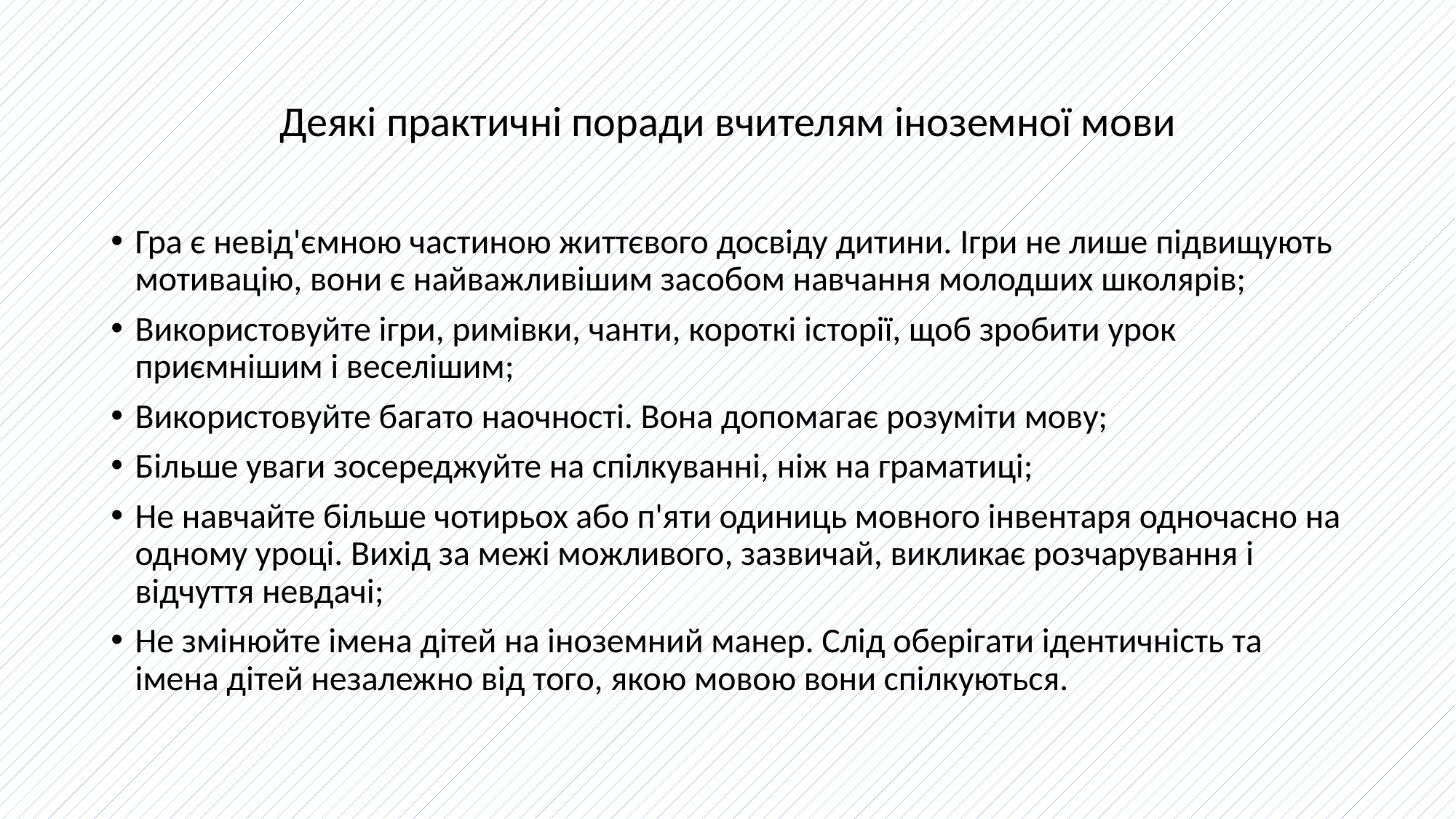

# Деякі практичні поради вчителям іноземної мови
Гра є невід'ємною частиною життєвого досвіду дитини. Ігри не лише підвищують мотивацію, вони є найважливішим засобом навчання молодших школярів;
Використовуйте ігри, римівки, чанти, короткі історії, щоб зробити урок приємнішим і веселішим;
Використовуйте багато наочності. Вона допомагає розуміти мову;
Більше уваги зосереджуйте на спілкуванні, ніж на граматиці;
Не навчайте більше чотирьох або п'яти одиниць мовного інвентаря одночасно на одному уроці. Вихід за межі можливого, зазвичай, викликає розчарування і відчуття невдачі;
Не змінюйте імена дітей на іноземний манер. Слід оберігати ідентичність та імена дітей незалежно від того, якою мовою вони спілкуються.